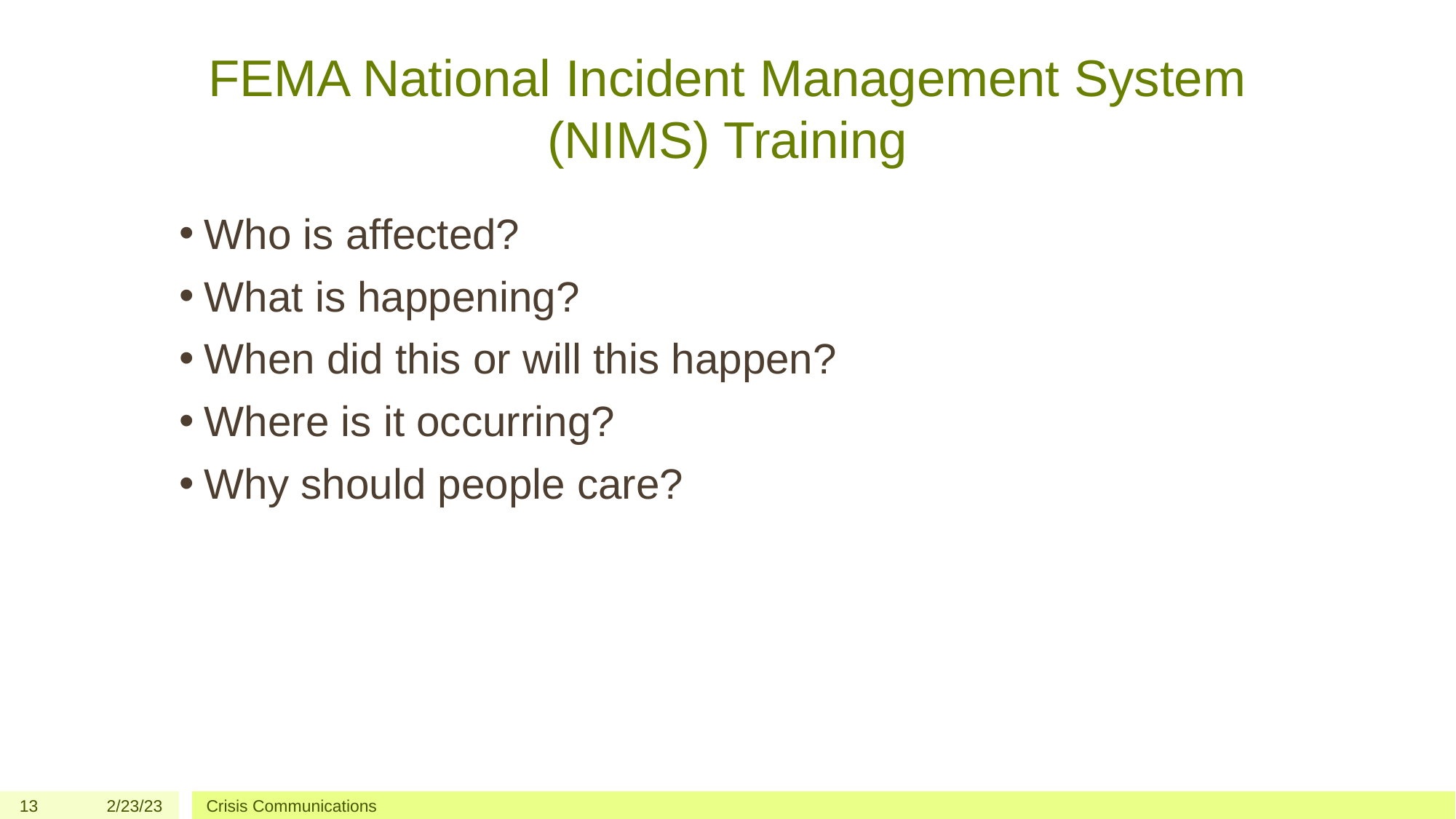

# FEMA National Incident Management System (NIMS) Training
Who is affected?
What is happening?
When did this or will this happen?
Where is it occurring?
Why should people care?
13
2/23/23
Crisis Communications